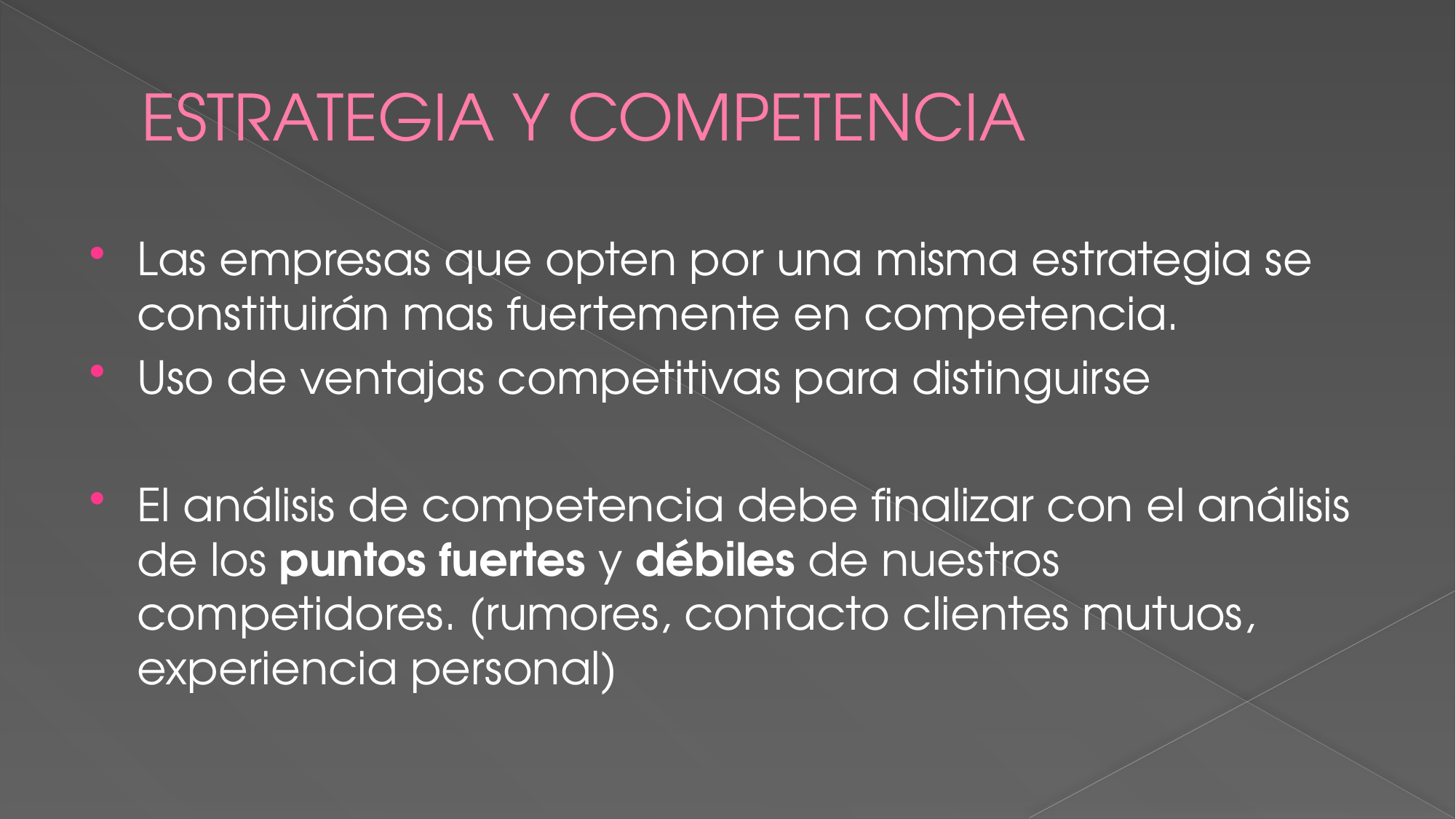

# ESTRATEGIA Y COMPETENCIA
Las empresas que opten por una misma estrategia se constituirán mas fuertemente en competencia.
Uso de ventajas competitivas para distinguirse

El análisis de competencia debe finalizar con el análisis de los puntos fuertes y débiles de nuestros competidores. (rumores, contacto clientes mutuos, experiencia personal)